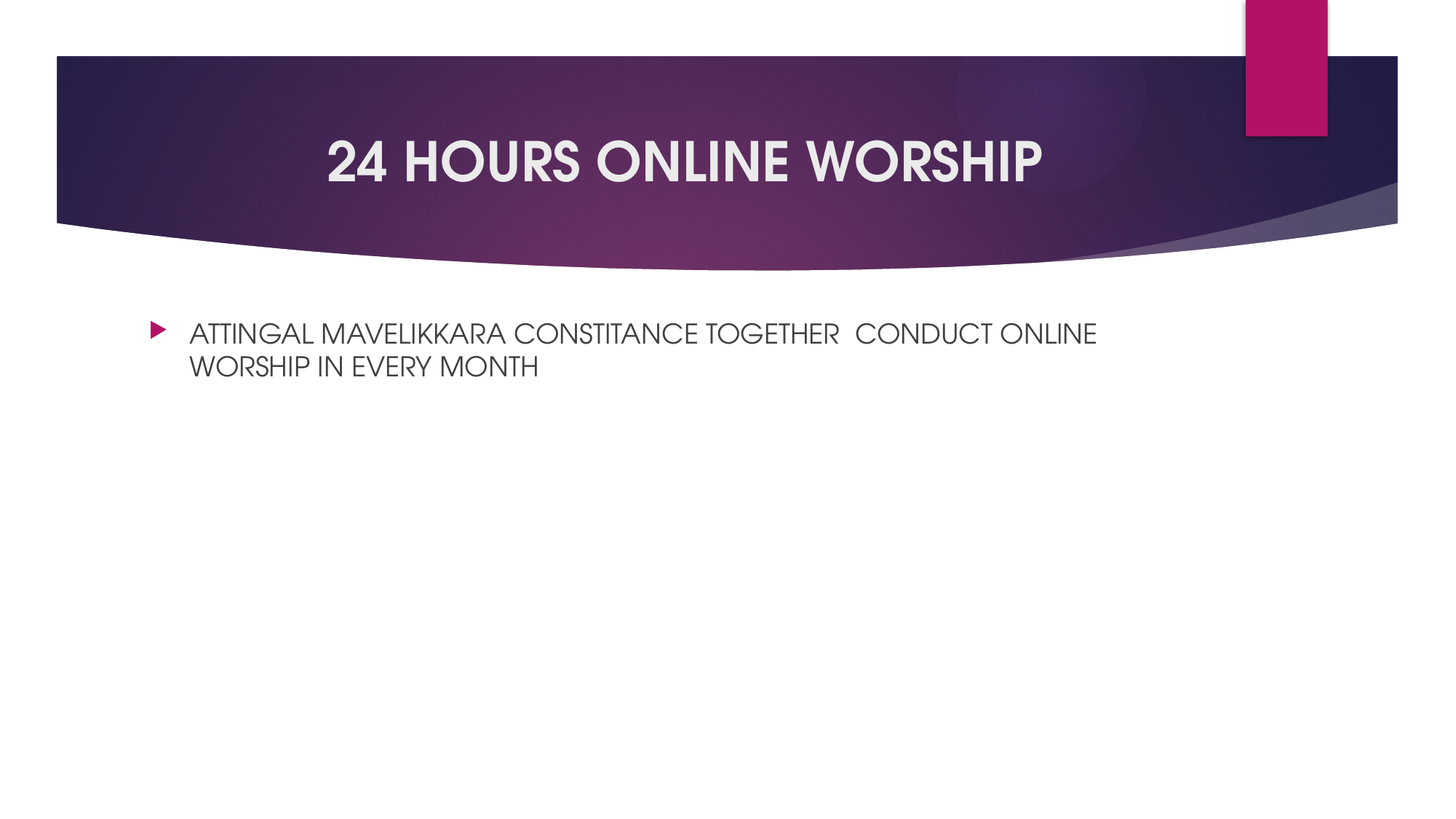

# 24 HOURS ONLINE WORSHIP
ATTINGAL MAVELIKKARA CONSTITANCE TOGETHER  CONDUCT ONLINE WORSHIP IN EVERY MONTH